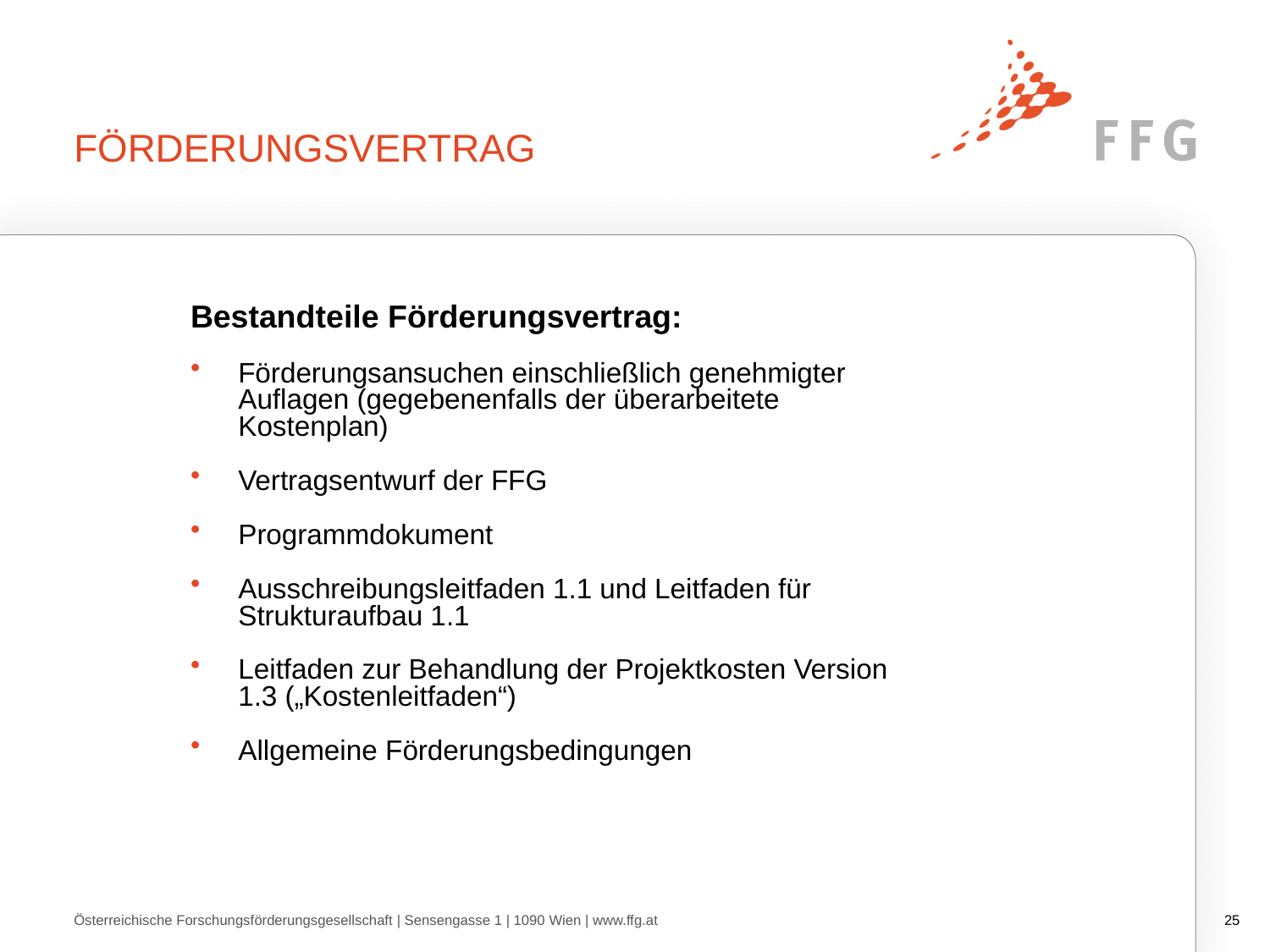

# FÖRDERUNGSVERTRAG
Bestandteile Förderungsvertrag:

Förderungsansuchen einschließlich genehmigter Auflagen (gegebenenfalls der überarbeitete Kostenplan)

Vertragsentwurf der FFG

Programmdokument

Ausschreibungsleitfaden 1.1 und Leitfaden für Strukturaufbau 1.1

Leitfaden zur Behandlung der Projektkosten Version 1.3 („Kostenleitfaden“)

Allgemeine Förderungsbedingungen

Österreichische Forschungsförderungsgesellschaft | Sensengasse 1 | 1090 Wien | www.ffg.at
25